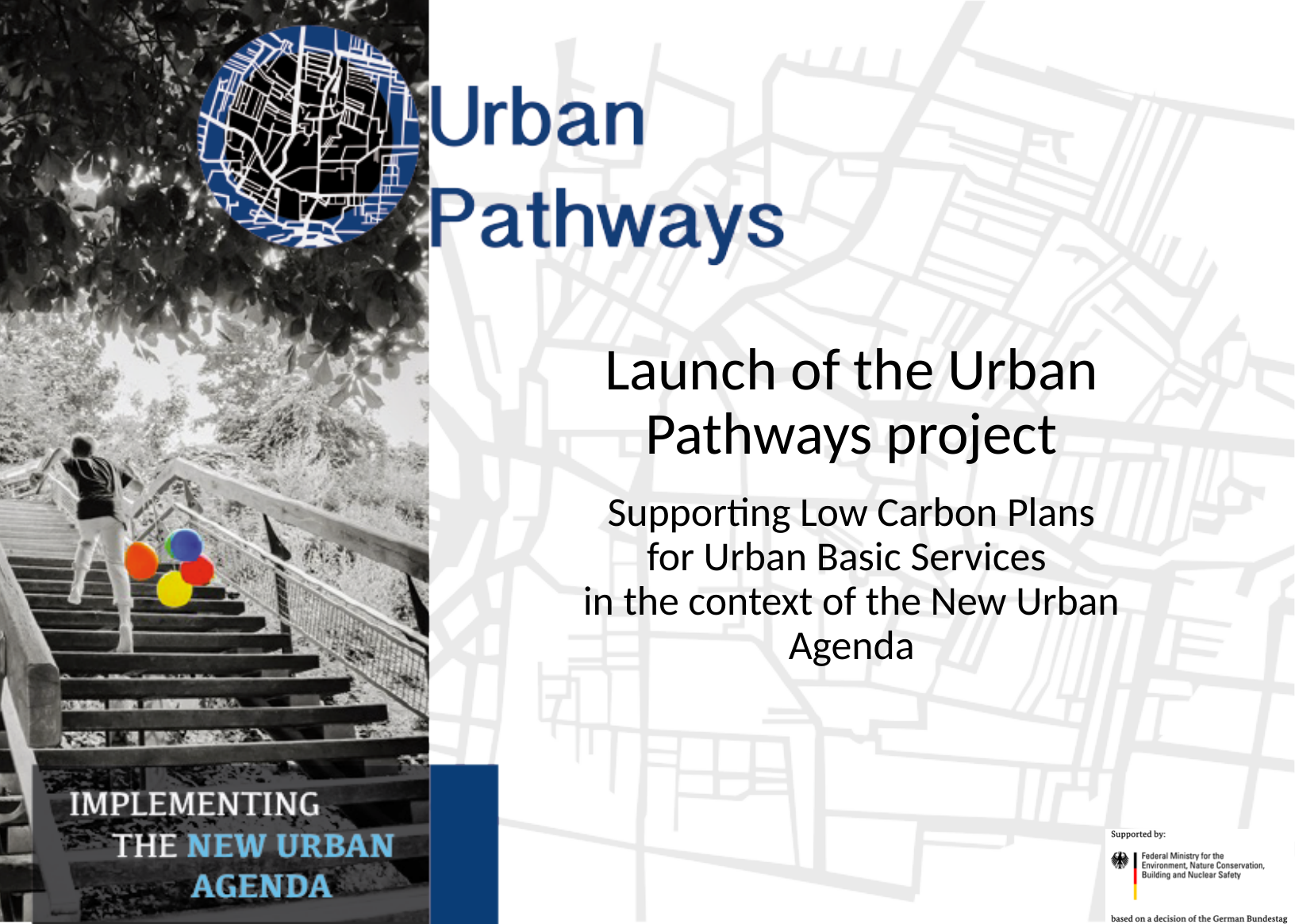

# Launch of the Urban Pathways project
Supporting Low Carbon Plans
for Urban Basic Services 
in the context of the New Urban Agenda